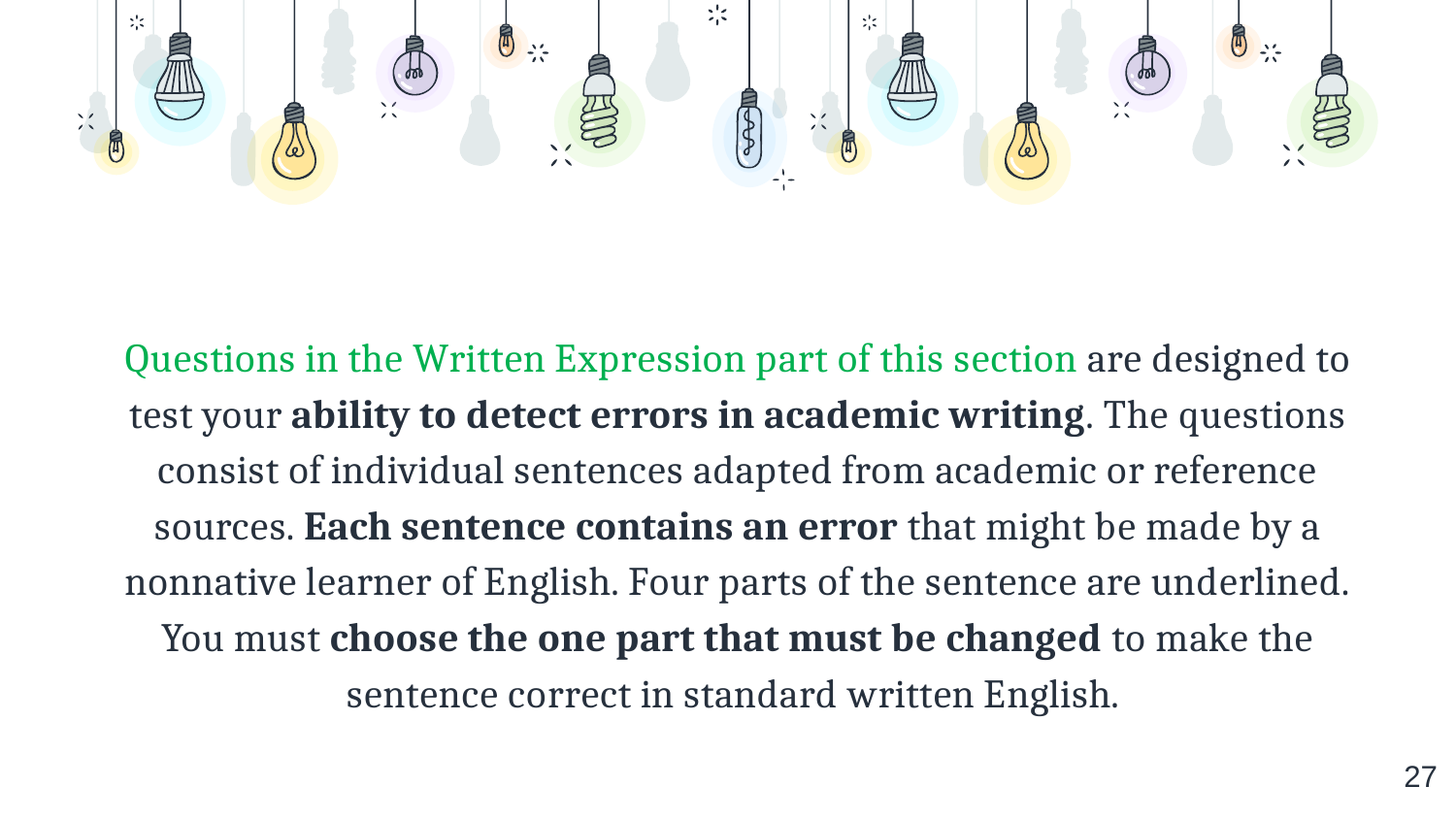

Questions in the Written Expression part of this section are designed to test your ability to detect errors in academic writing. The questions consist of individual sentences adapted from academic or reference sources. Each sentence contains an error that might be made by a nonnative learner of English. Four parts of the sentence are underlined. You must choose the one part that must be changed to make the sentence correct in standard written English.

27